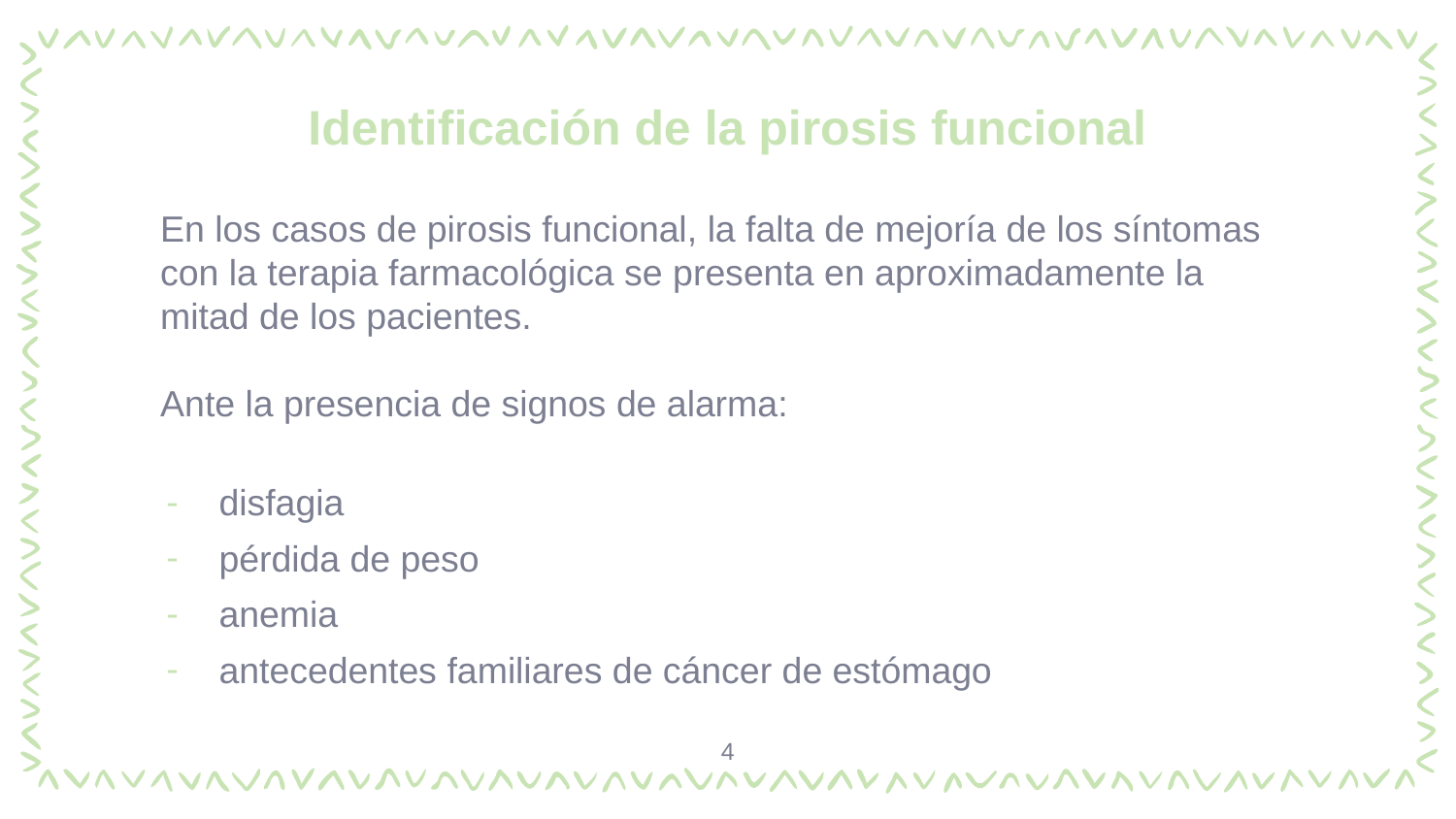

# Identificación de la pirosis funcional
En los casos de pirosis funcional, la falta de mejoría de los síntomas con la terapia farmacológica se presenta en aproximadamente la mitad de los pacientes.

Ante la presencia de signos de alarma:

disfagia
pérdida de peso
anemia
antecedentes familiares de cáncer de estómago

4